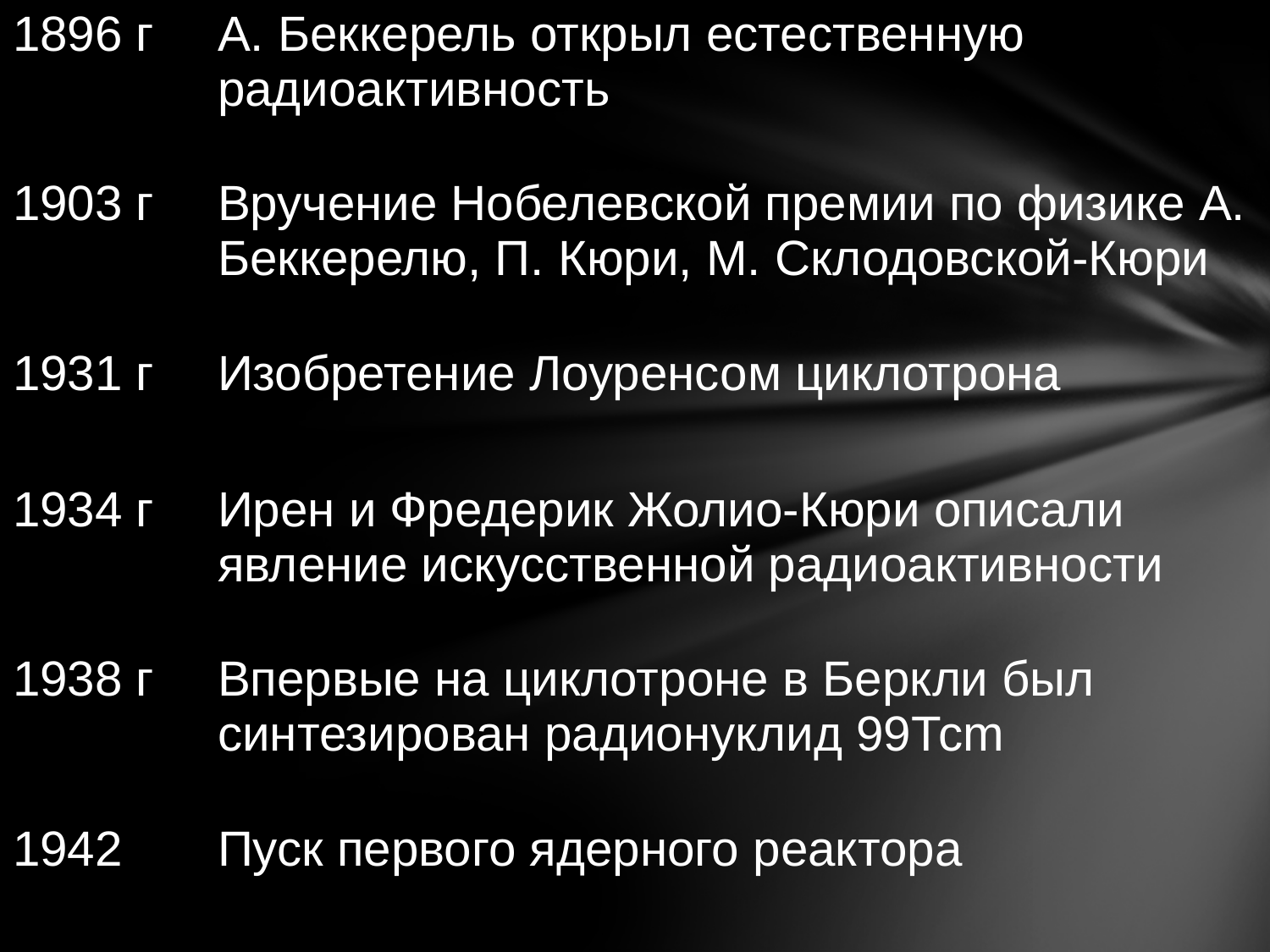

| 1896 г | А. Беккерель открыл естественную радиоактивность |
| --- | --- |
| 1903 г | Вручение Нобелевской премии по физике А. Беккерелю, П. Кюри, М. Склодовской-Кюри |
| 1931 г | Изобретение Лоуренсом циклотрона |
| 1934 г | Ирен и Фредерик Жолио-Кюри описали явление искусственной радиоактивности |
| 1938 г | Впервые на циклотроне в Беркли был синтезирован радионуклид 99Тсm |
| 1942 | Пуск первого ядерного реактора |